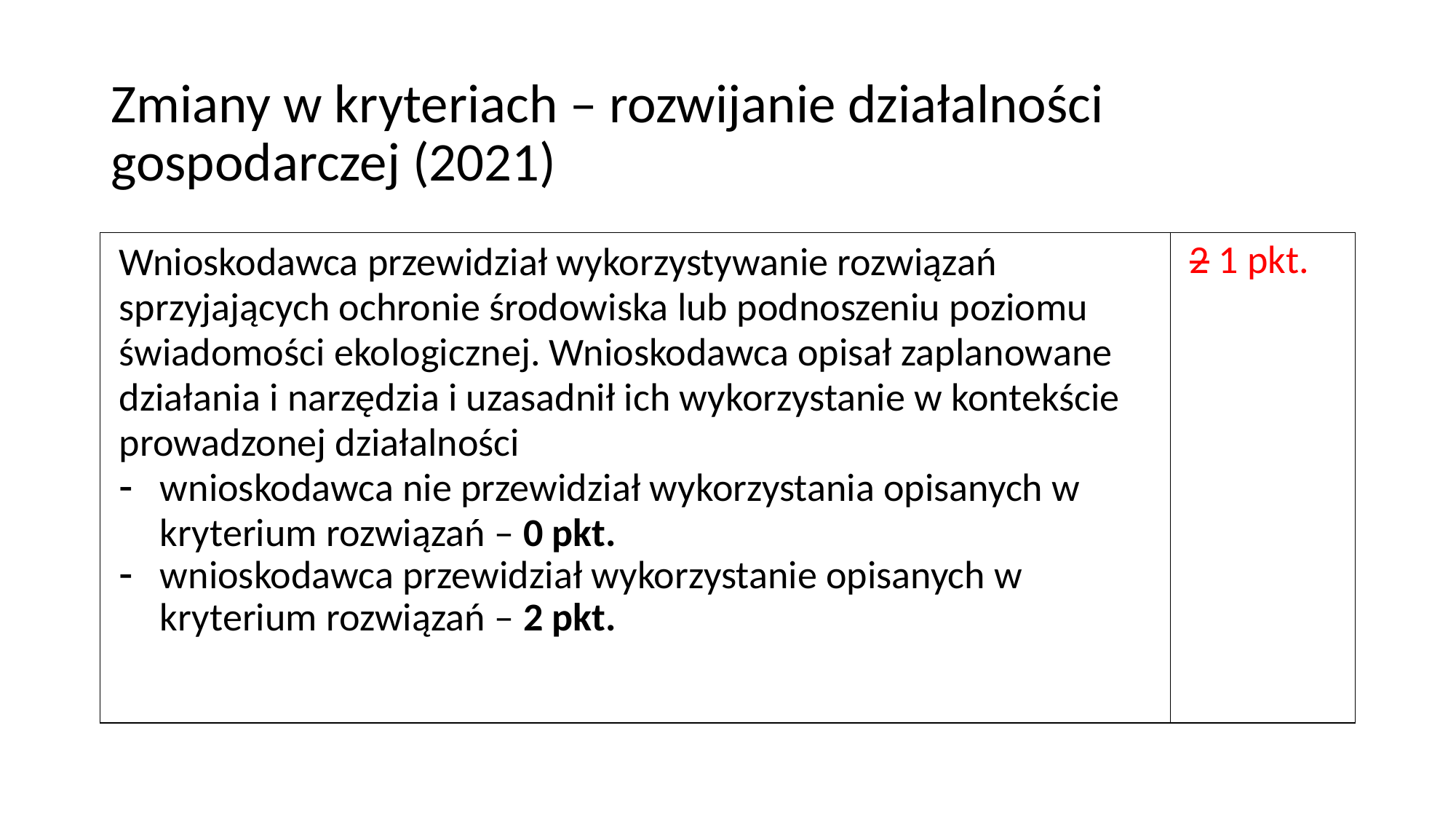

# Zmiany w kryteriach – rozwijanie działalności gospodarczej (2021)
| Wnioskodawca przewidział wykorzystywanie rozwiązań sprzyjających ochronie środowiska lub podnoszeniu poziomu świadomości ekologicznej. Wnioskodawca opisał zaplanowane działania i narzędzia i uzasadnił ich wykorzystanie w kontekście prowadzonej działalności wnioskodawca nie przewidział wykorzystania opisanych w kryterium rozwiązań – 0 pkt. wnioskodawca przewidział wykorzystanie opisanych w kryterium rozwiązań – 2 pkt. | 2 1 pkt. |
| --- | --- |